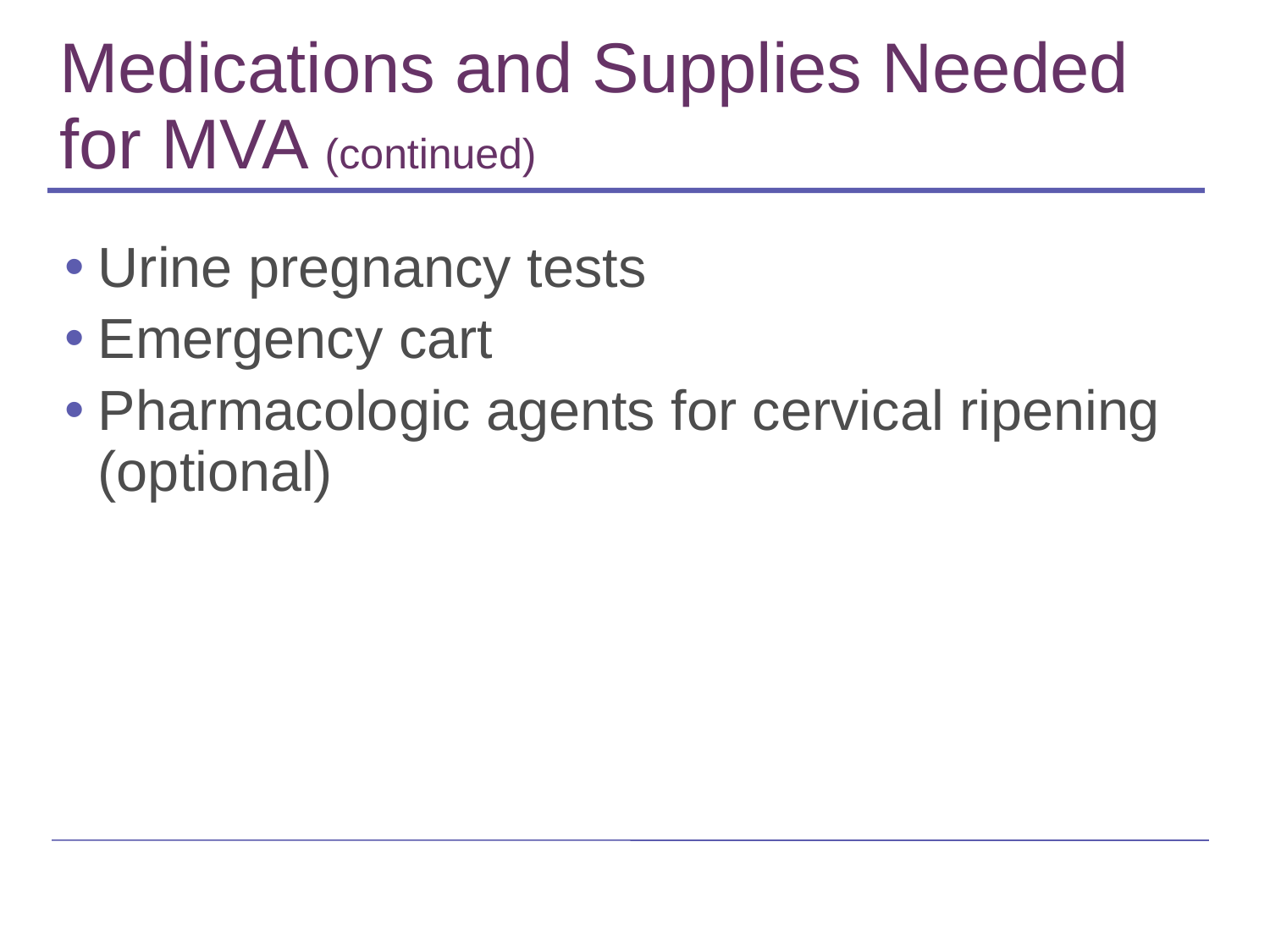

# Medications and Supplies Needed for MVA (continued)
Urine pregnancy tests
Emergency cart
Pharmacologic agents for cervical ripening (optional)